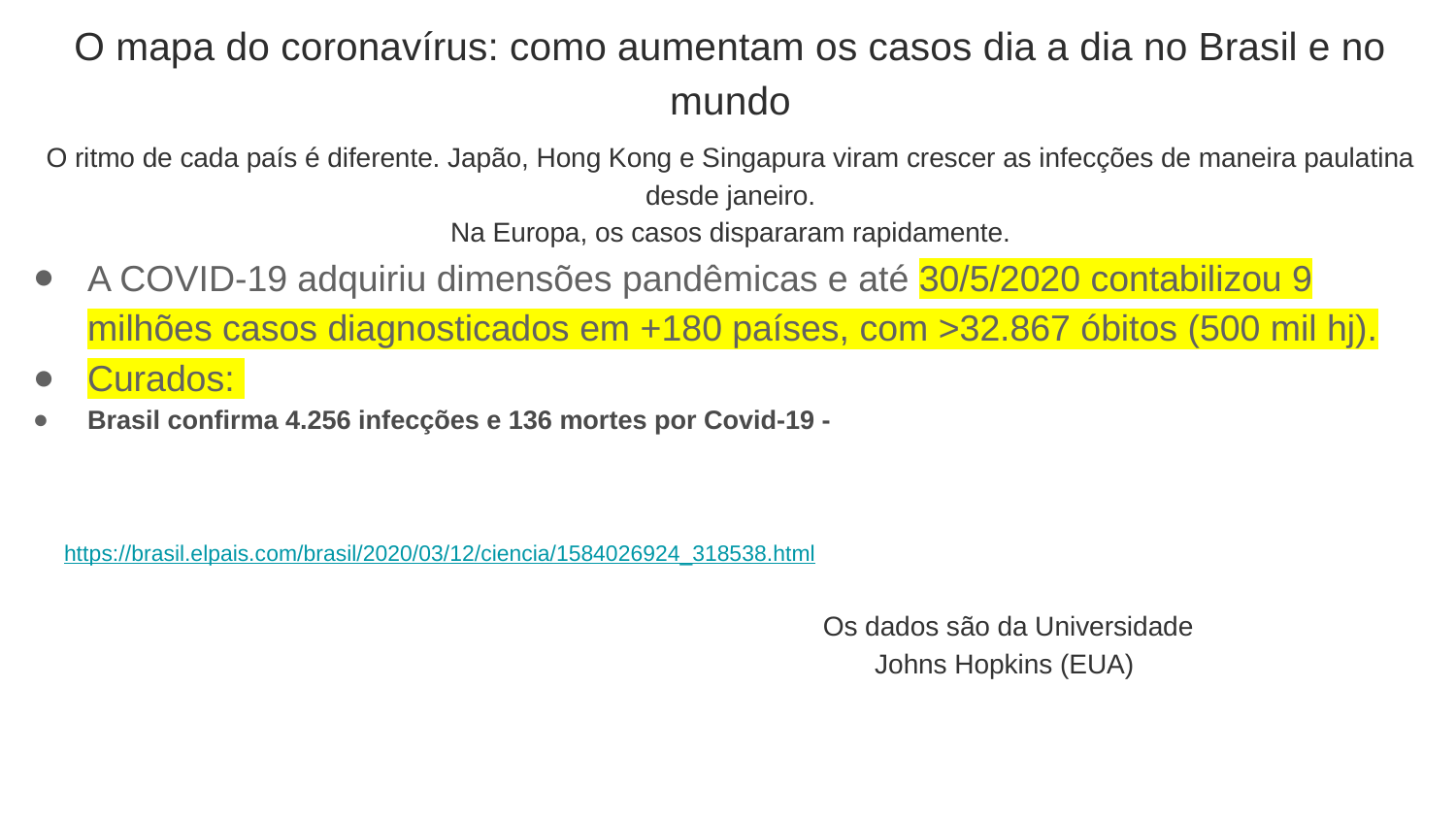

O mapa do coronavírus: como aumentam os casos dia a dia no Brasil e no mundo
O ritmo de cada país é diferente. Japão, Hong Kong e Singapura viram crescer as infecções de maneira paulatina desde janeiro.
 Na Europa, os casos dispararam rapidamente.
A COVID-19 adquiriu dimensões pandêmicas e até 30/5/2020 contabilizou 9 milhões casos diagnosticados em +180 países, com >32.867 óbitos (500 mil hj).
Curados:
Brasil confirma 4.256 infecções e 136 mortes por Covid-19 -

# https://brasil.elpais.com/brasil/2020/03/12/ciencia/1584026924_318538.html
Os dados são da Universidade Johns Hopkins (EUA)